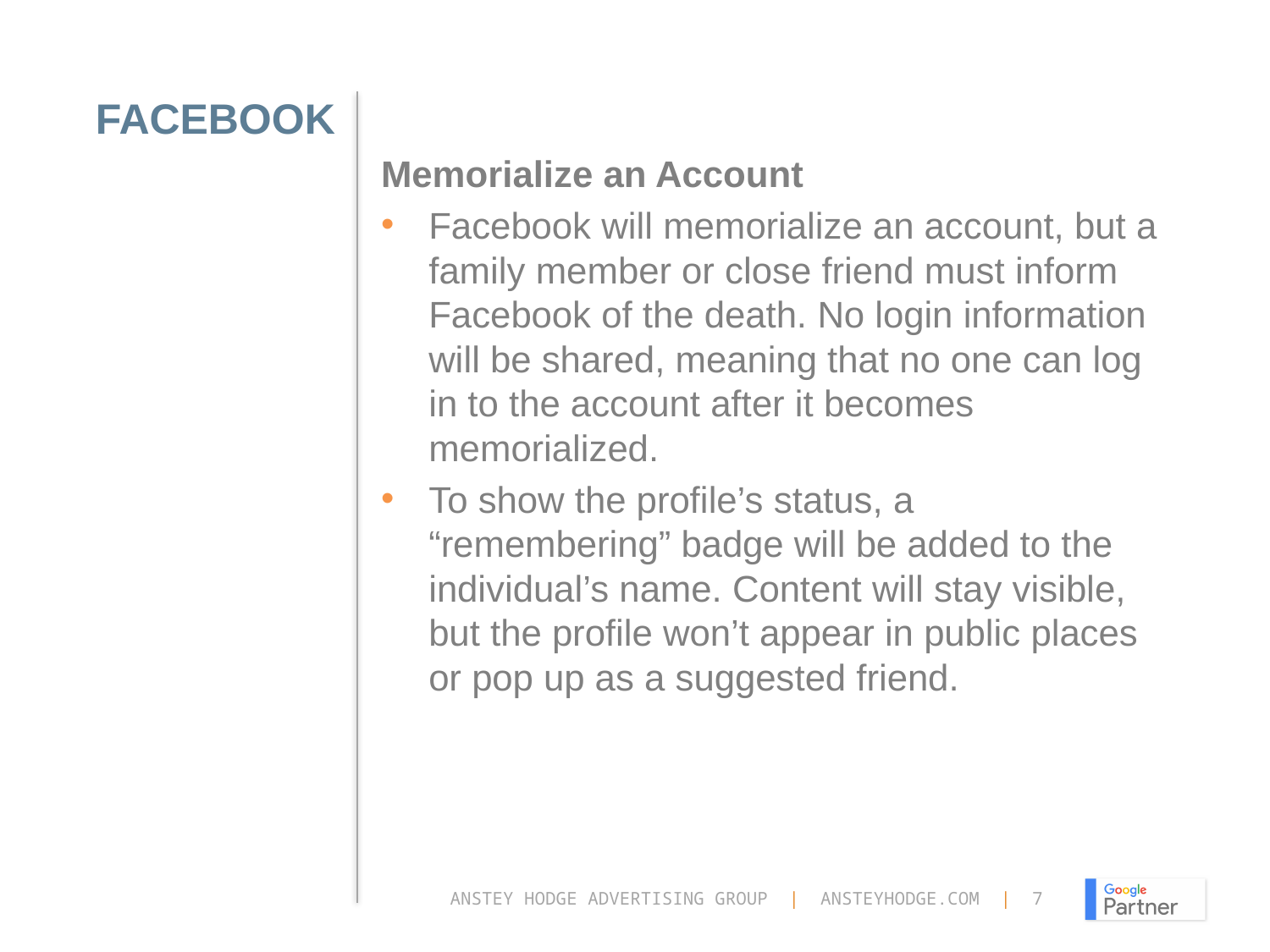

# Facebook

Memorialize an Account
Facebook will memorialize an account, but a family member or close friend must inform Facebook of the death. No login information will be shared, meaning that no one can log in to the account after it becomes memorialized.
To show the profile’s status, a “remembering” badge will be added to the individual’s name. Content will stay visible, but the profile won’t appear in public places or pop up as a suggested friend.